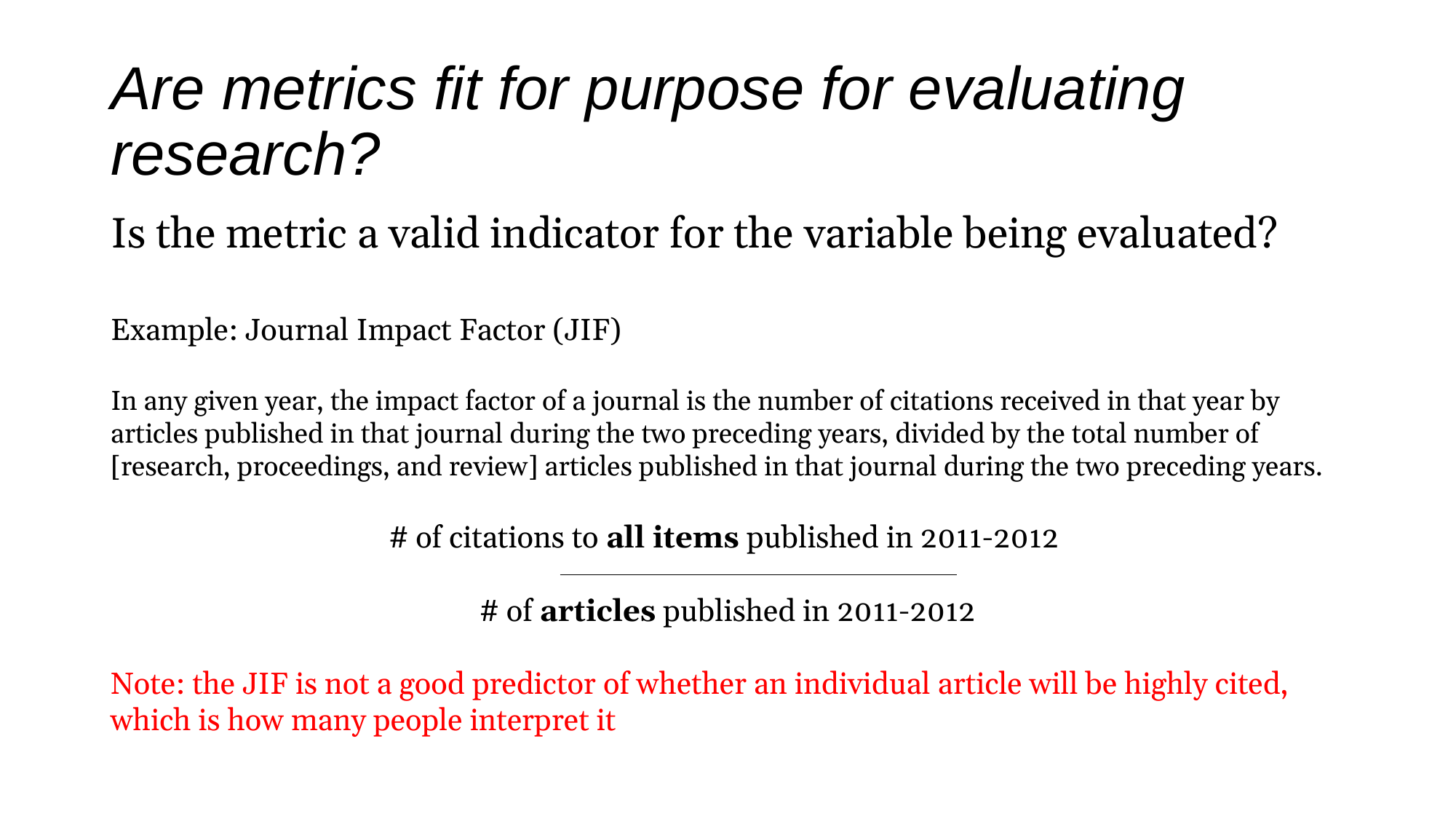

# Are metrics fit for purpose for evaluating research?
Is the metric a valid indicator for the variable being evaluated?

Example: Journal Impact Factor (JIF)

In any given year, the impact factor of a journal is the number of citations received in that year by articles published in that journal during the two preceding years, divided by the total number of [research, proceedings, and review] articles published in that journal during the two preceding years.

# of citations to all items published in 2011-2012
# of articles published in 2011-2012

Note: the JIF is not a good predictor of whether an individual article will be highly cited, which is how many people interpret it